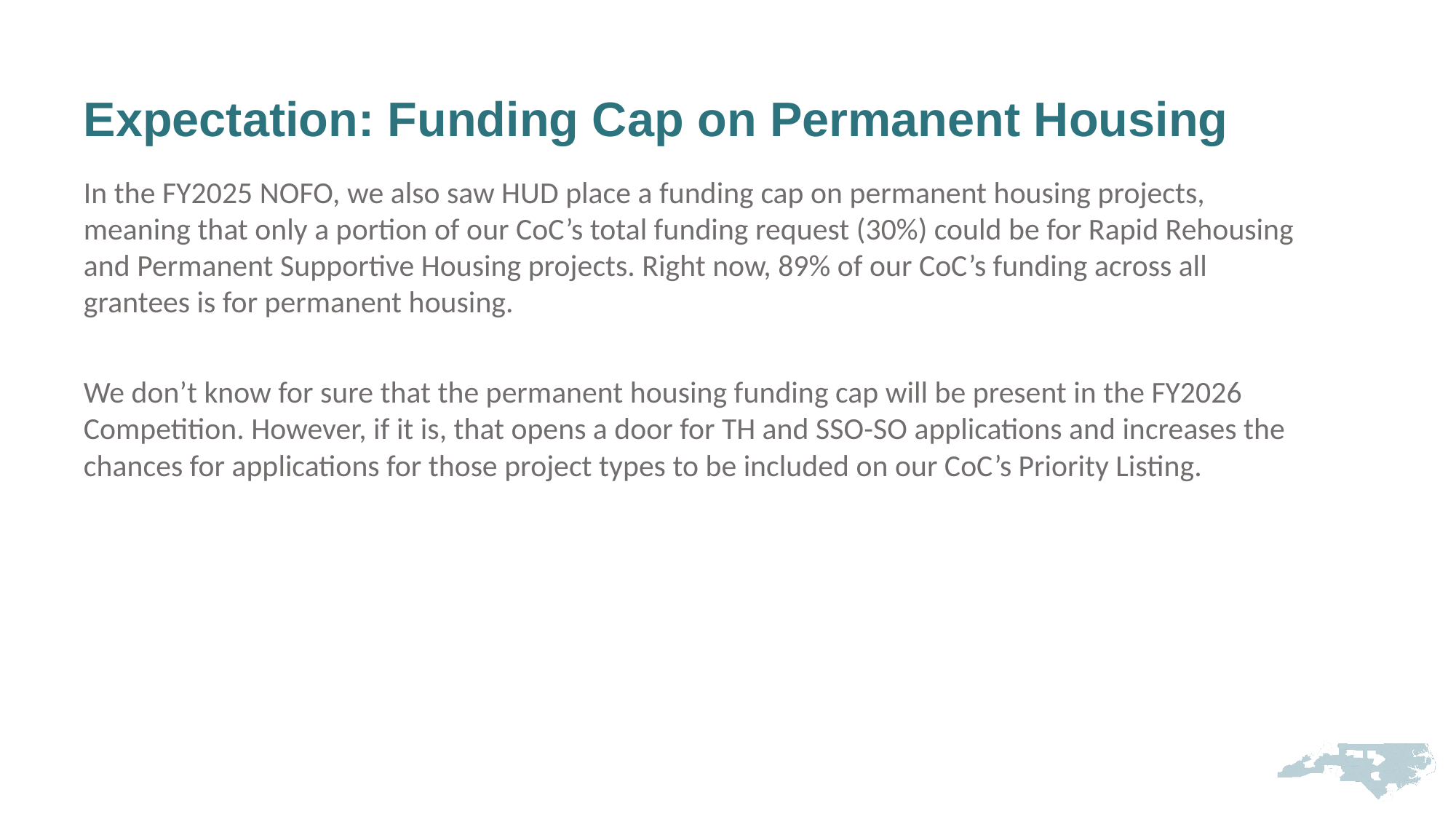

# Expectation: Funding Cap on Permanent Housing
In the FY2025 NOFO, we also saw HUD place a funding cap on permanent housing projects, meaning that only a portion of our CoC’s total funding request (30%) could be for Rapid Rehousing and Permanent Supportive Housing projects. Right now, 89% of our CoC’s funding across all grantees is for permanent housing.

We don’t know for sure that the permanent housing funding cap will be present in the FY2026 Competition. However, if it is, that opens a door for TH and SSO-SO applications and increases the chances for applications for those project types to be included on our CoC’s Priority Listing.